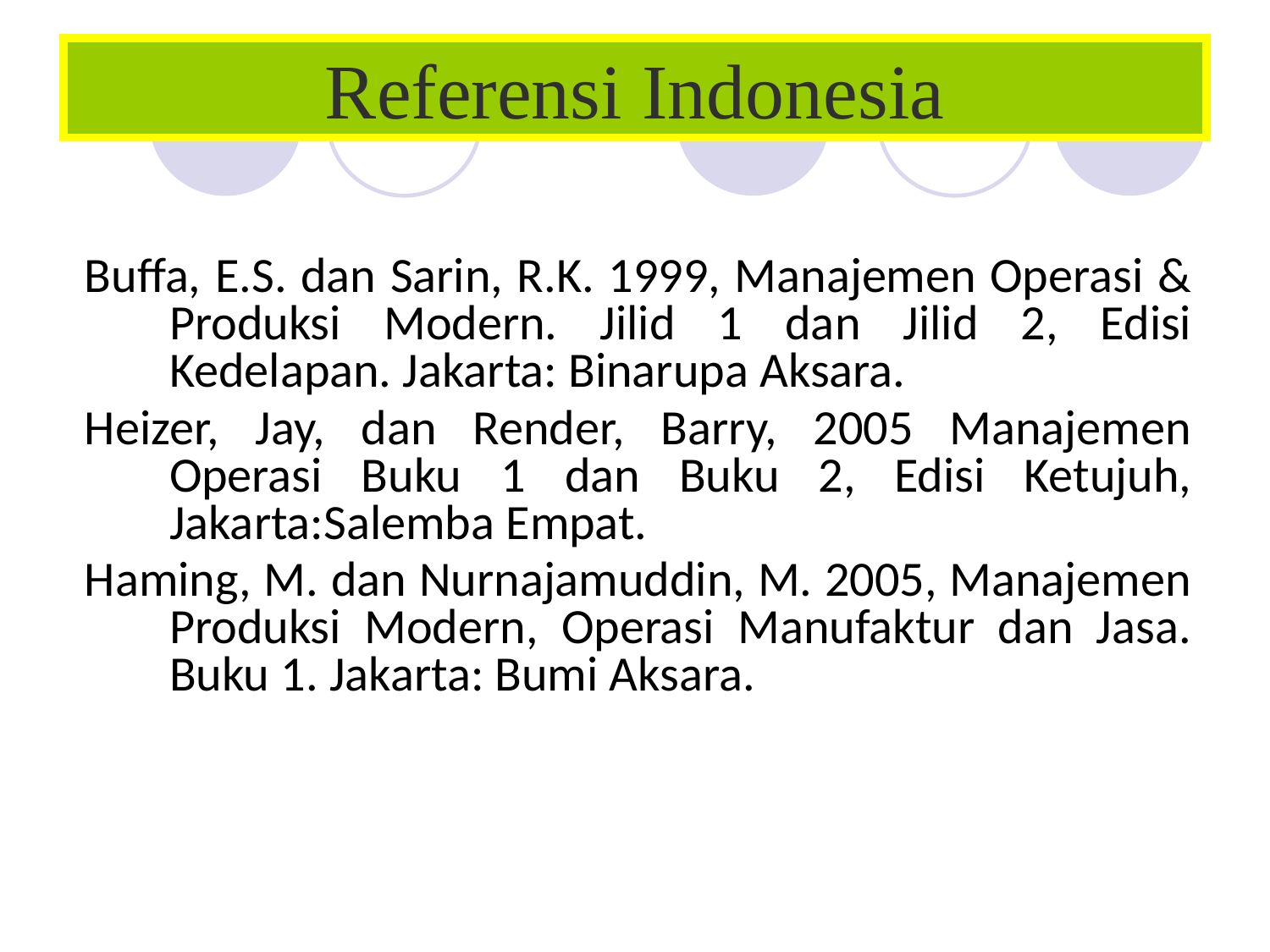

# Referensi Indonesia
Buffa, E.S. dan Sarin, R.K. 1999, Manajemen Operasi & Produksi Modern. Jilid 1 dan Jilid 2, Edisi Kedelapan. Jakarta: Binarupa Aksara.
Heizer, Jay, dan Render, Barry, 2005 Manajemen Operasi Buku 1 dan Buku 2, Edisi Ketujuh, Jakarta:Salemba Empat.
Haming, M. dan Nurnajamuddin, M. 2005, Manajemen Produksi Modern, Operasi Manufaktur dan Jasa. Buku 1. Jakarta: Bumi Aksara.